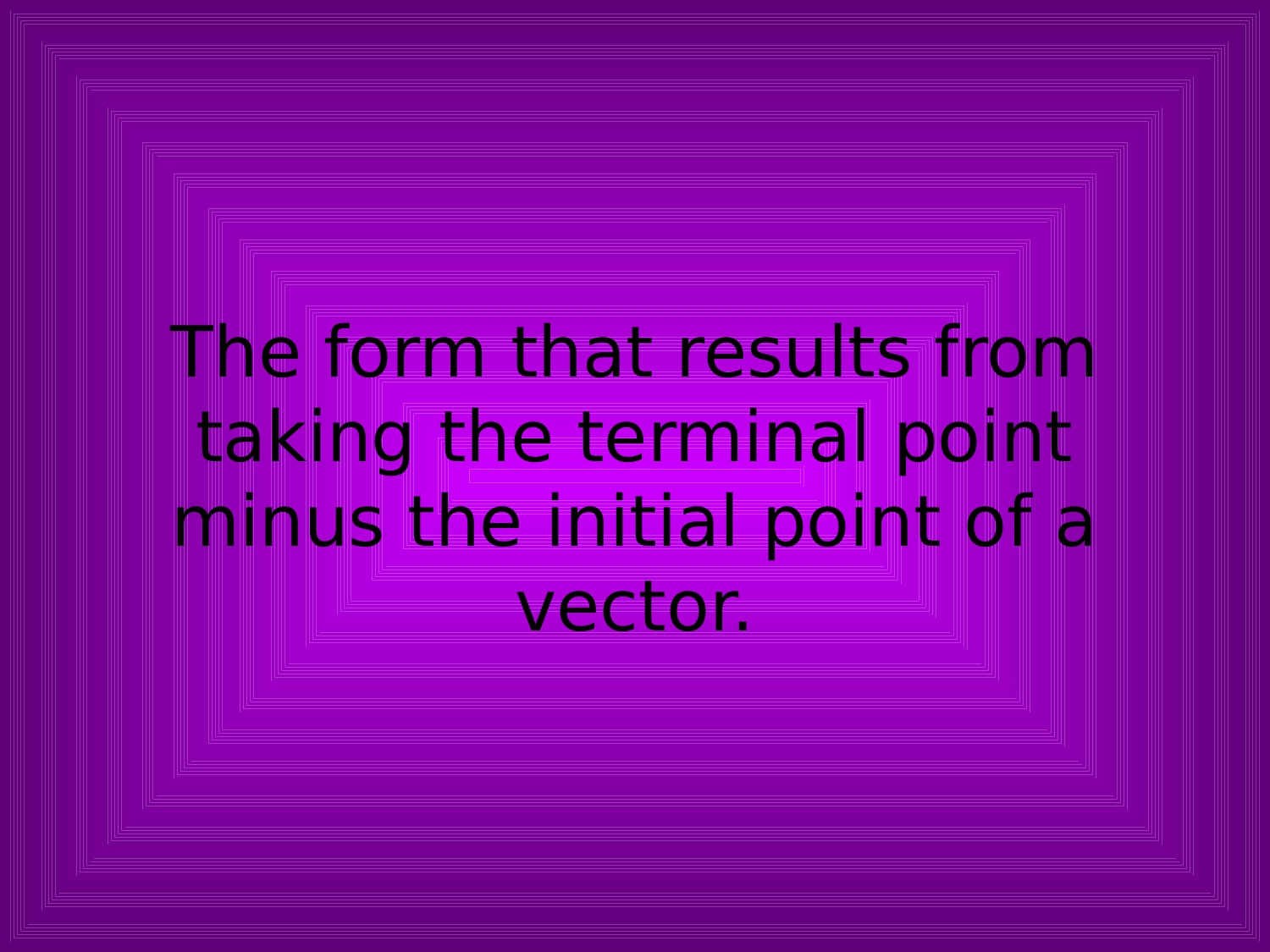

# The form that results from taking the terminal point minus the initial point of a vector.